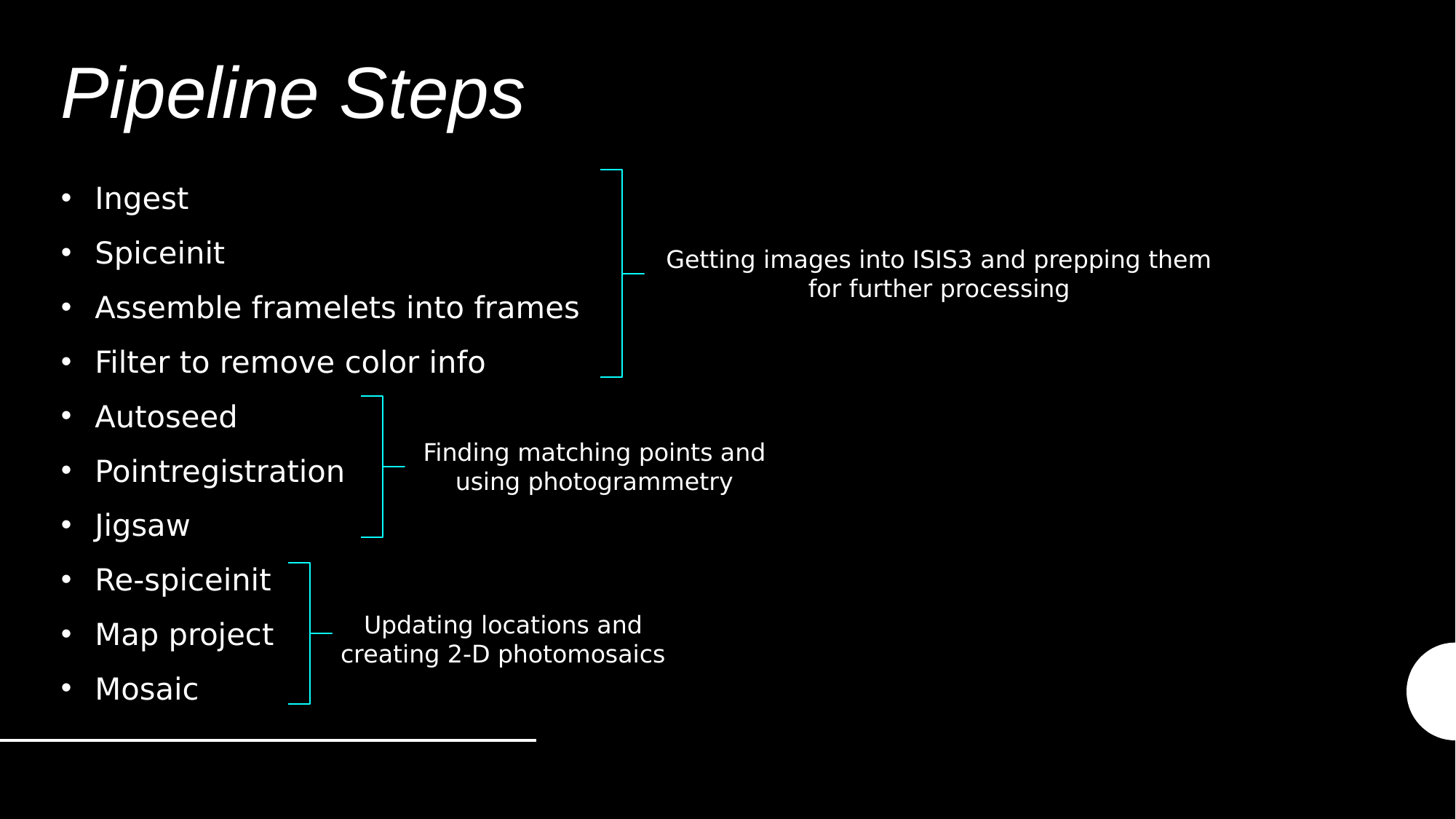

Pipeline Steps
Ingest
Spiceinit
Assemble framelets into frames
Filter to remove color info
Autoseed
Pointregistration
Jigsaw
Re-spiceinit
Map project
Mosaic

Getting images into ISIS3 and prepping them for further processing

Finding matching points and using photogrammetry

Updating locations and creating 2-D photomosaics